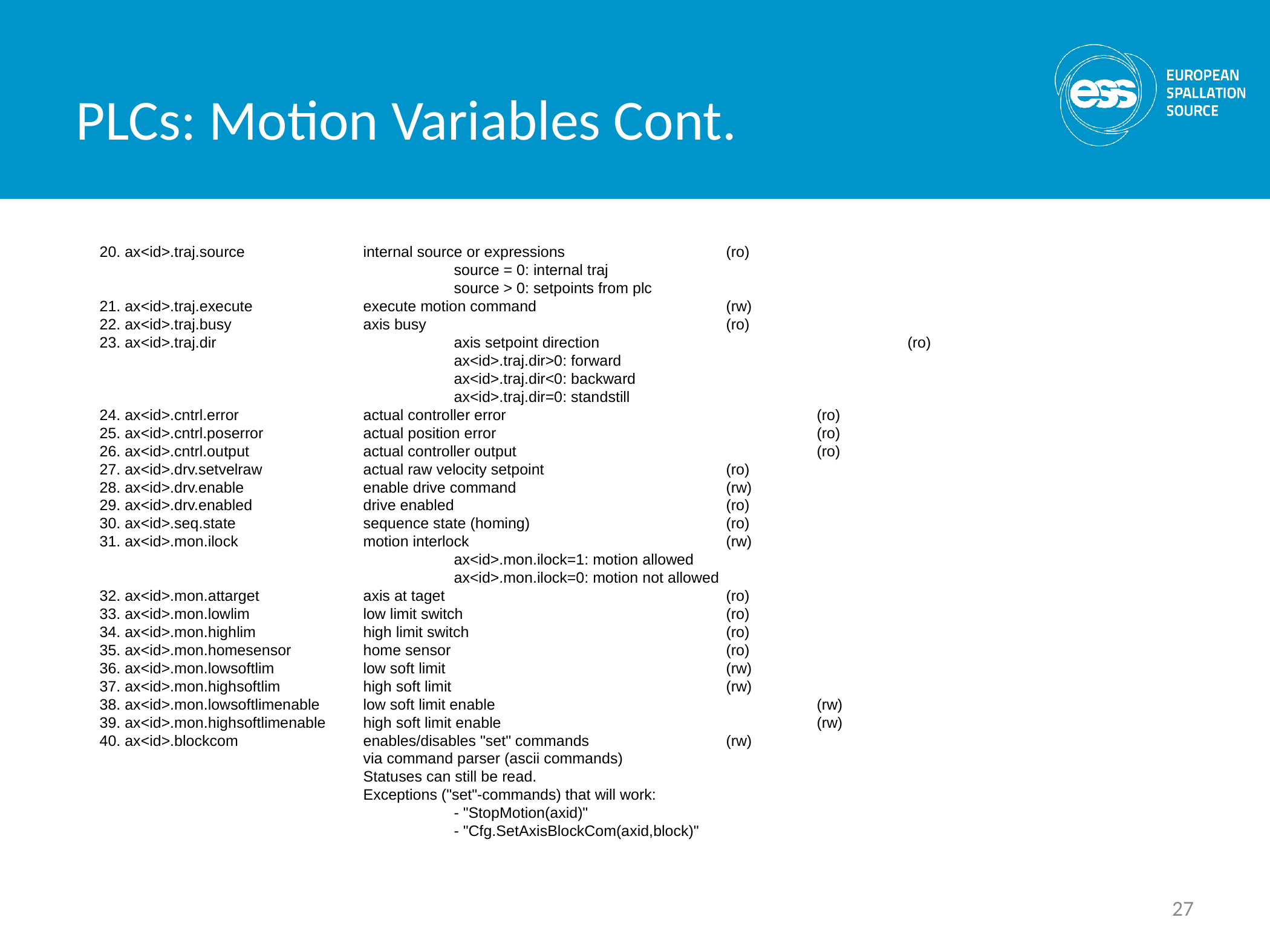

PLCs: Motion Variables Cont.

  20. ax<id>.traj.source           	internal source or expressions   		(ro)
                                   			source = 0: internal traj
                                   			source > 0: setpoints from plc
  21. ax<id>.traj.execute          	execute motion command           		(rw)
  22. ax<id>.traj.busy             	axis busy                        			(ro)
  23. ax<id>.traj.dir              		axis setpoint direction          			(ro)
                                   			ax<id>.traj.dir>0: forward
                                   			ax<id>.traj.dir<0: backward
                                   			ax<id>.traj.dir=0: standstill
  24. ax<id>.cntrl.error           	actual controller error          			(ro)
  25. ax<id>.cntrl.poserror        	actual position error            			(ro)
  26. ax<id>.cntrl.output          	actual controller output        			(ro)
  27. ax<id>.drv.setvelraw         	actual raw velocity setpoint     		(ro)
  28. ax<id>.drv.enable            	enable drive command             		(rw)
  29. ax<id>.drv.enabled           	drive enabled                    			(ro)
  30. ax<id>.seq.state             	sequence state (homing)          		(ro)
  31. ax<id>.mon.ilock             	motion interlock                 			(rw)
                                   			ax<id>.mon.ilock=1: motion allowed
                                   			ax<id>.mon.ilock=0: motion not allowed
  32. ax<id>.mon.attarget          	axis at taget                    			(ro)
  33. ax<id>.mon.lowlim            	low limit switch                 			(ro)
  34. ax<id>.mon.highlim           	high limit switch                			(ro)
  35. ax<id>.mon.homesensor        	home sensor                      			(ro)
  36. ax<id>.mon.lowsoftlim        	low soft limit                   			(rw)
  37. ax<id>.mon.highsoftlim       	high soft limit                  			(rw)
  38. ax<id>.mon.lowsoftlimenable  	low soft limit enable            			(rw)
  39. ax<id>.mon.highsoftlimenable 	high soft limit enable           			(rw)
  40. ax<id>.blockcom              	enables/disables "set" commands   		(rw)
                                   		via command parser (ascii commands)
                                   		Statuses can still be read.
                                   		Exceptions ("set"-commands) that will work:
		                                   	- "StopMotion(axid)"
                                  			- "Cfg.SetAxisBlockCom(axid,block)"
27